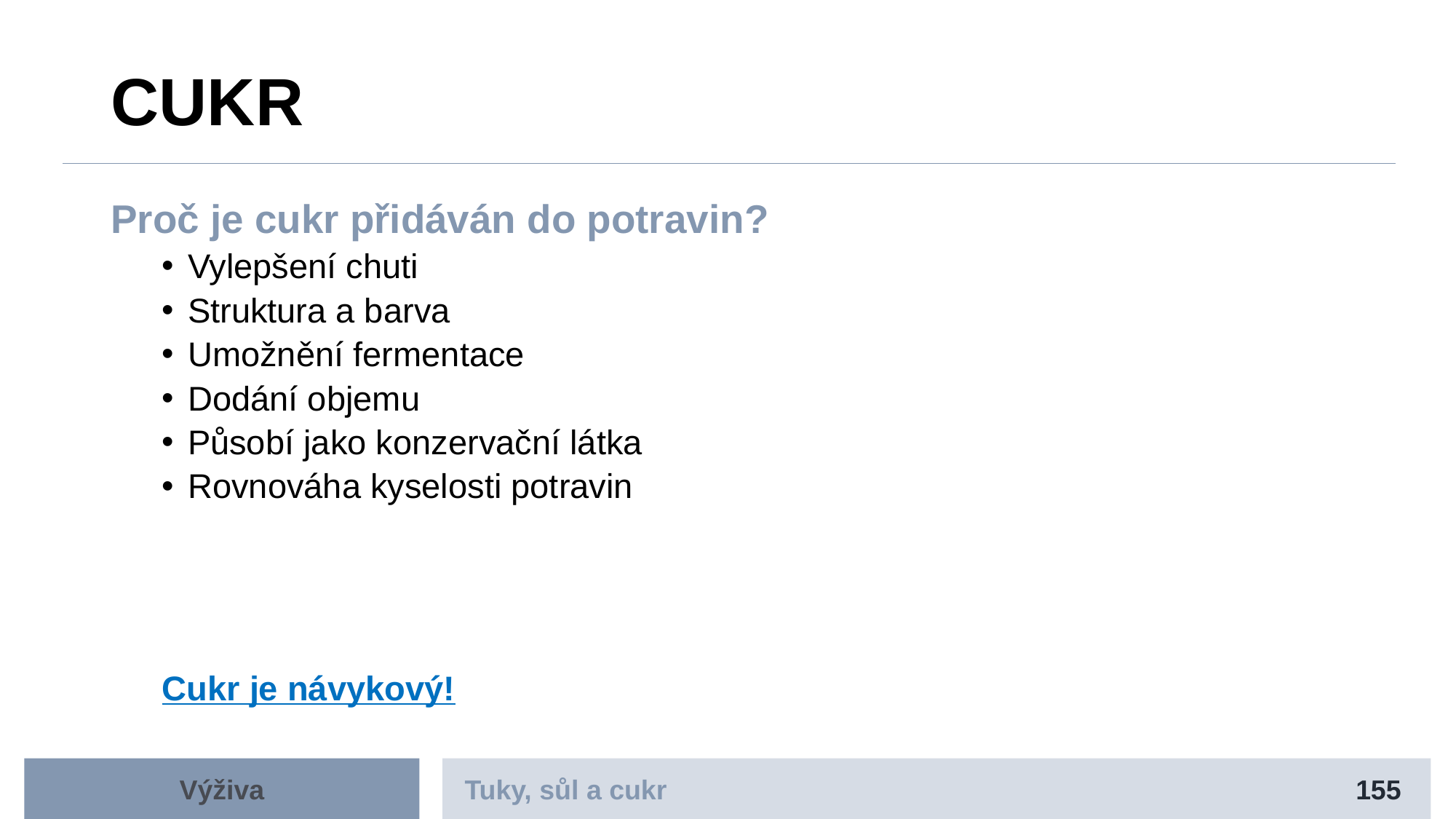

# CUKR
Proč je cukr přidáván do potravin?
Vylepšení chuti
Struktura a barva
Umožnění fermentace
Dodání objemu
Působí jako konzervační látka
Rovnováha kyselosti potravin

Cukr je návykový!

Výživa
Tuky, sůl a cukr
155